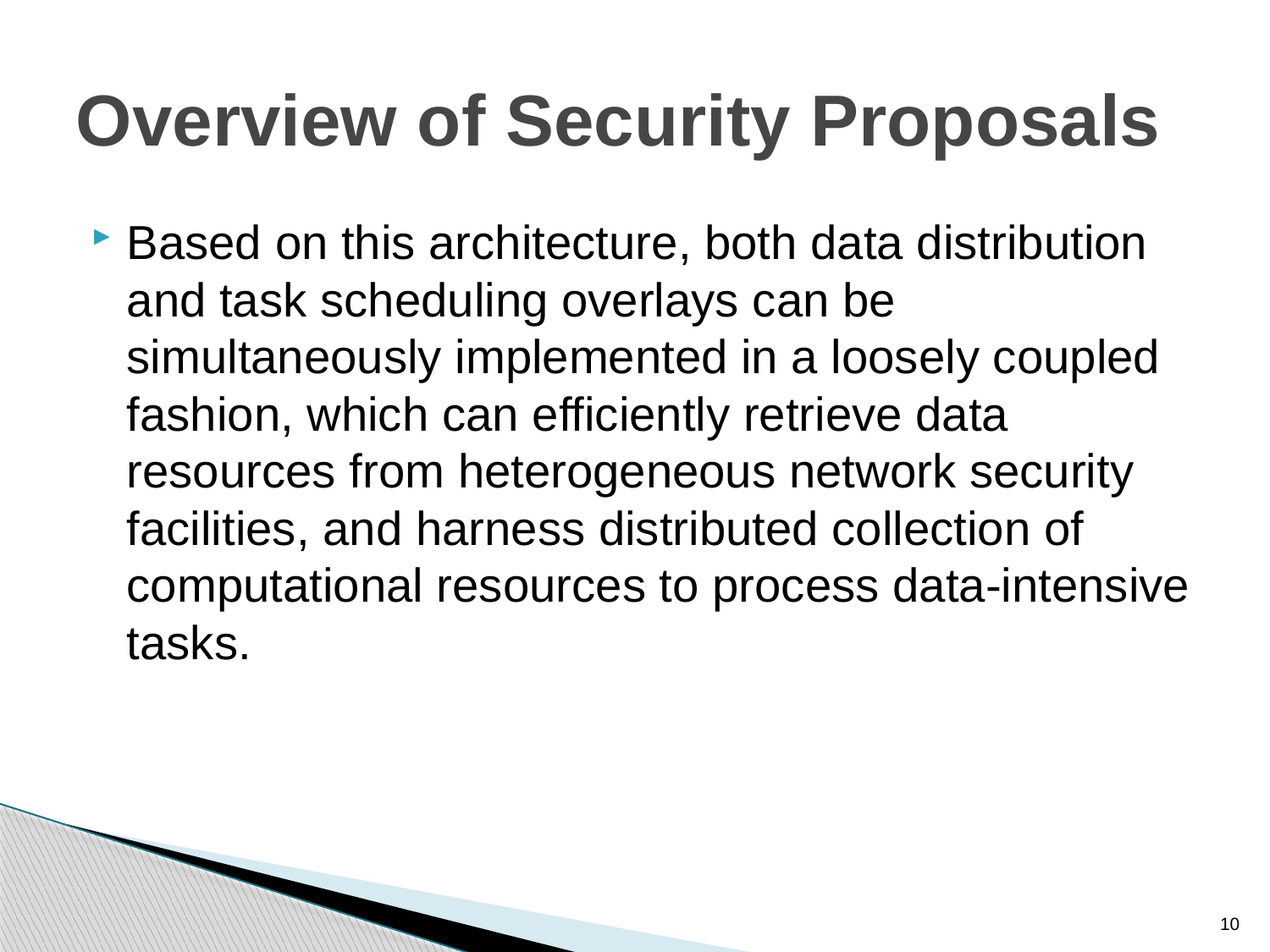

# Overview of Security Proposals
Based on this architecture, both data distribution and task scheduling overlays can be simultaneously implemented in a loosely coupled fashion, which can efficiently retrieve data resources from heterogeneous network security facilities, and harness distributed collection of computational resources to process data-intensive tasks.
10